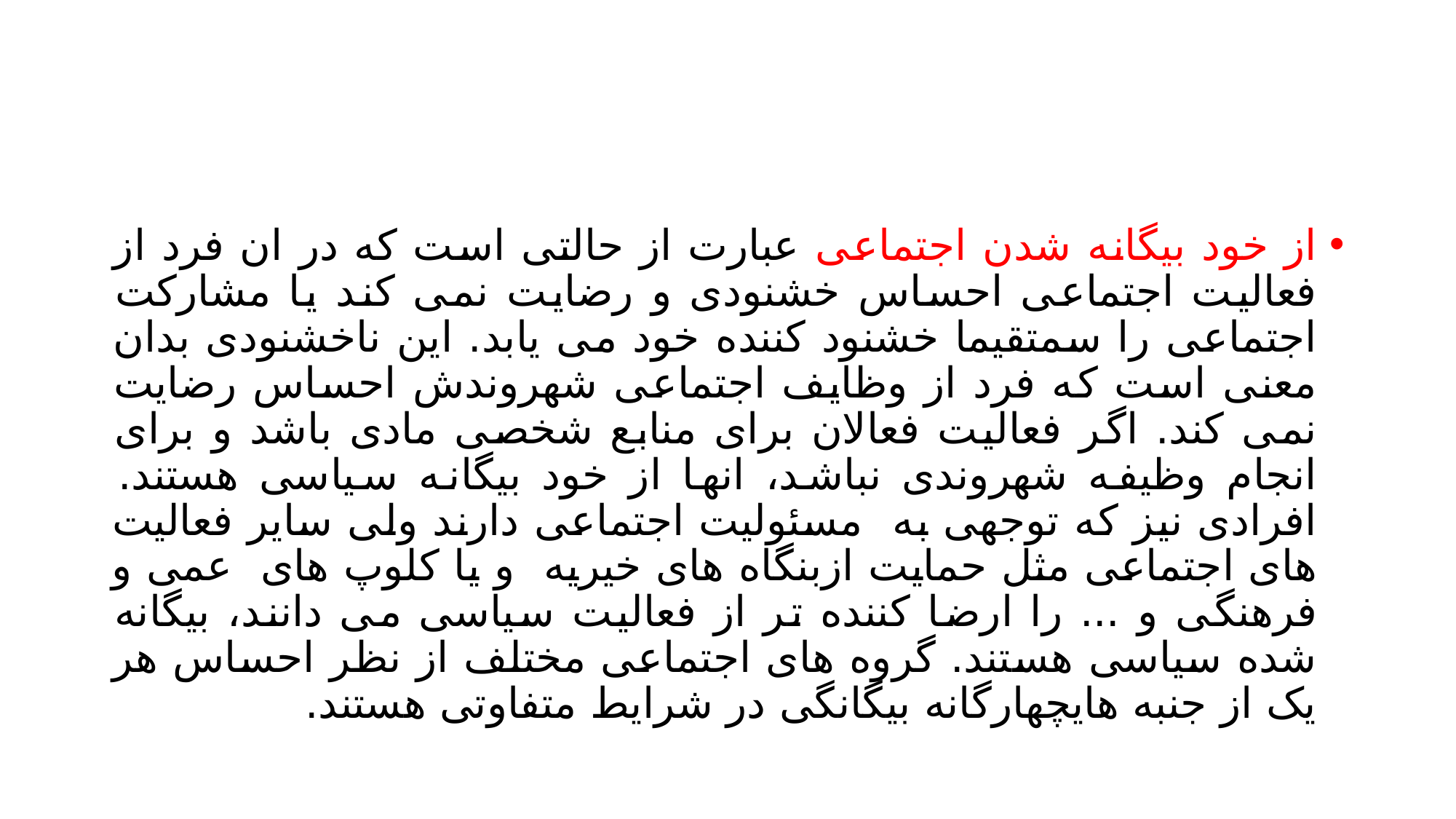

#
از خود بیگانه شدن اجتماعی عبارت از حالتی است که در ان فرد از فعالیت اجتماعی احساس خشنودی و رضایت نمی کند یا مشارکت اجتماعی را سمتقیما خشنود کننده خود می یابد. این ناخشنودی بدان معنی است که فرد از وظایف اجتماعی شهروندش احساس رضایت نمی کند. اگر فعالیت فعالان برای منابع شخصی مادی باشد و برای انجام وظیفه شهروندی نباشد، انها از خود بیگانه سیاسی هستند. افرادی نیز که توجهی به  مسئولیت اجتماعی دارند ولی سایر فعالیت های اجتماعی مثل حمایت ازبنگاه های خیریه  و یا کلوپ های  عمی و فرهنگی و ... را ارضا کننده تر از فعالیت سیاسی می دانند، بیگانه شده سیاسی هستند. گروه های اجتماعی مختلف از نظر احساس هر یک از جنبه هایچهارگانه بیگانگی در شرایط متفاوتی هستند.